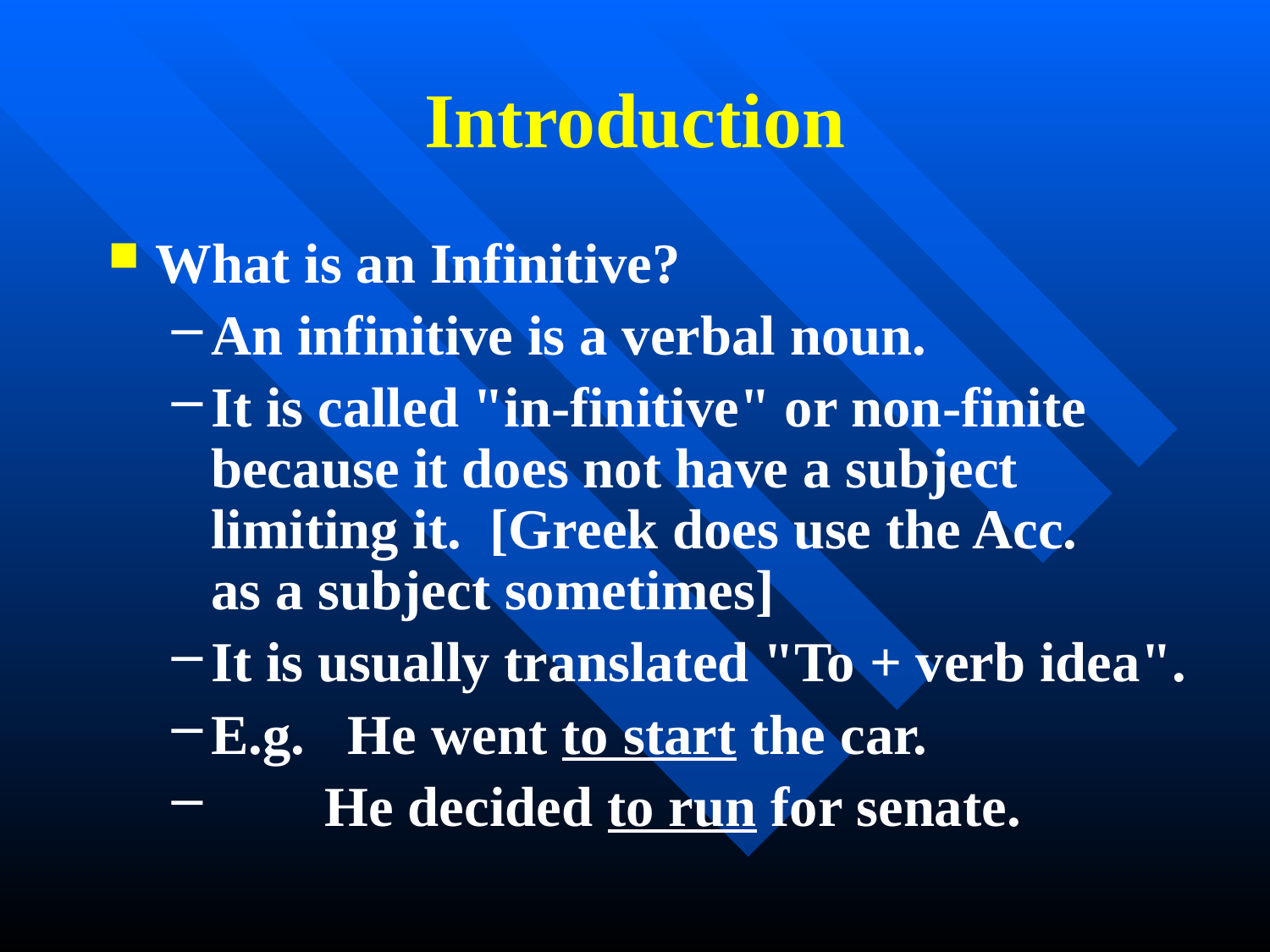

# Introduction
What is an Infinitive?
An infinitive is a verbal noun.
It is called "in-finitive" or non-finite because it does not have a subject limiting it.  [Greek does use the Acc.
as a subject sometimes]
It is usually translated "To + verb idea".
E.g.   He went to start the car.
        He decided to run for senate.